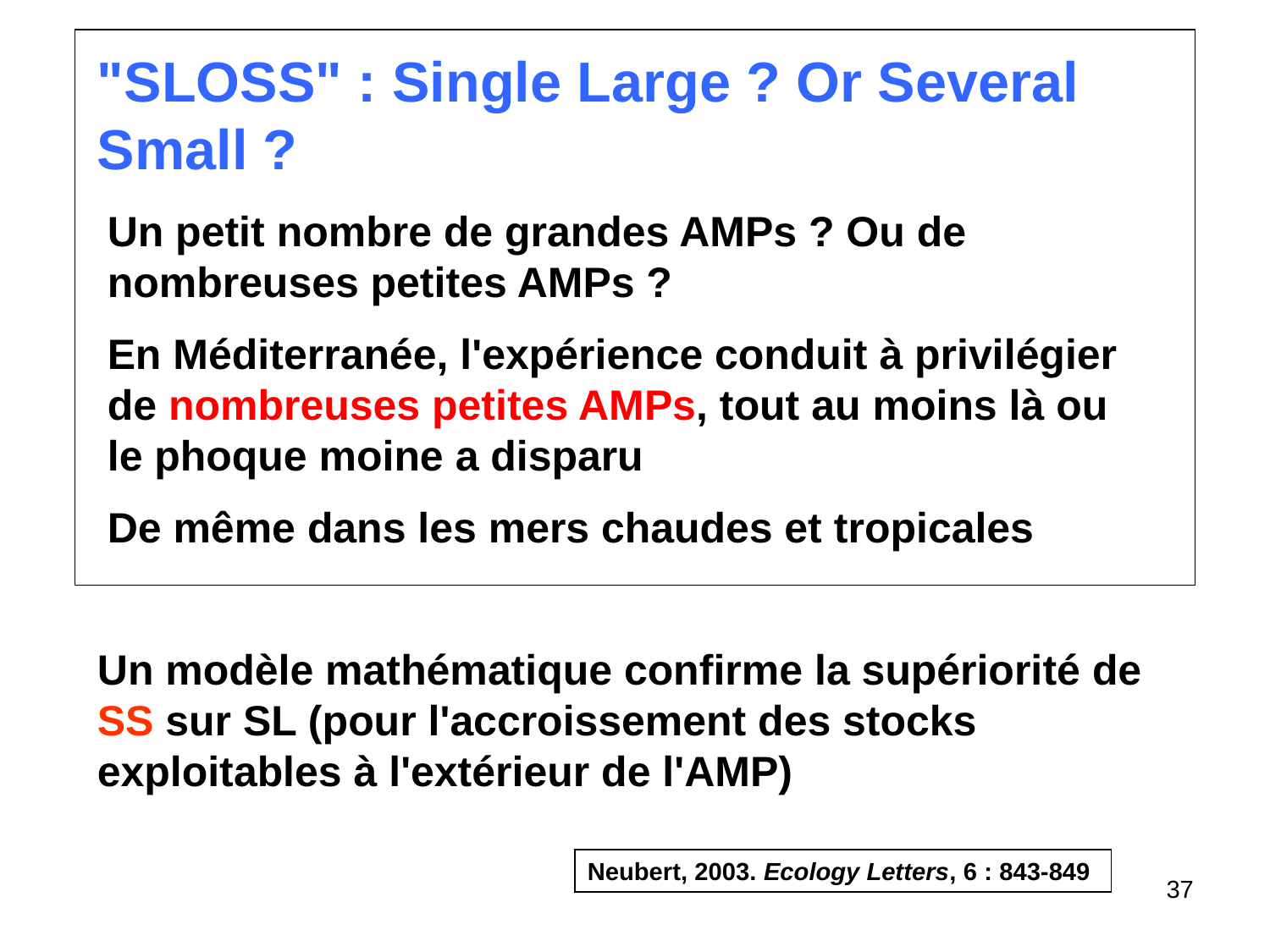

"SLOSS" : Single Large ? Or Several Small ?
Un petit nombre de grandes AMPs ? Ou de nombreuses petites AMPs ?
En Méditerranée, l'expérience conduit à privilégier de nombreuses petites AMPs, tout au moins là ou le phoque moine a disparu
De même dans les mers chaudes et tropicales
Un modèle mathématique confirme la supériorité de SS sur SL (pour l'accroissement des stocks exploitables à l'extérieur de l'AMP)
Neubert, 2003. Ecology Letters, 6 : 843-849
37